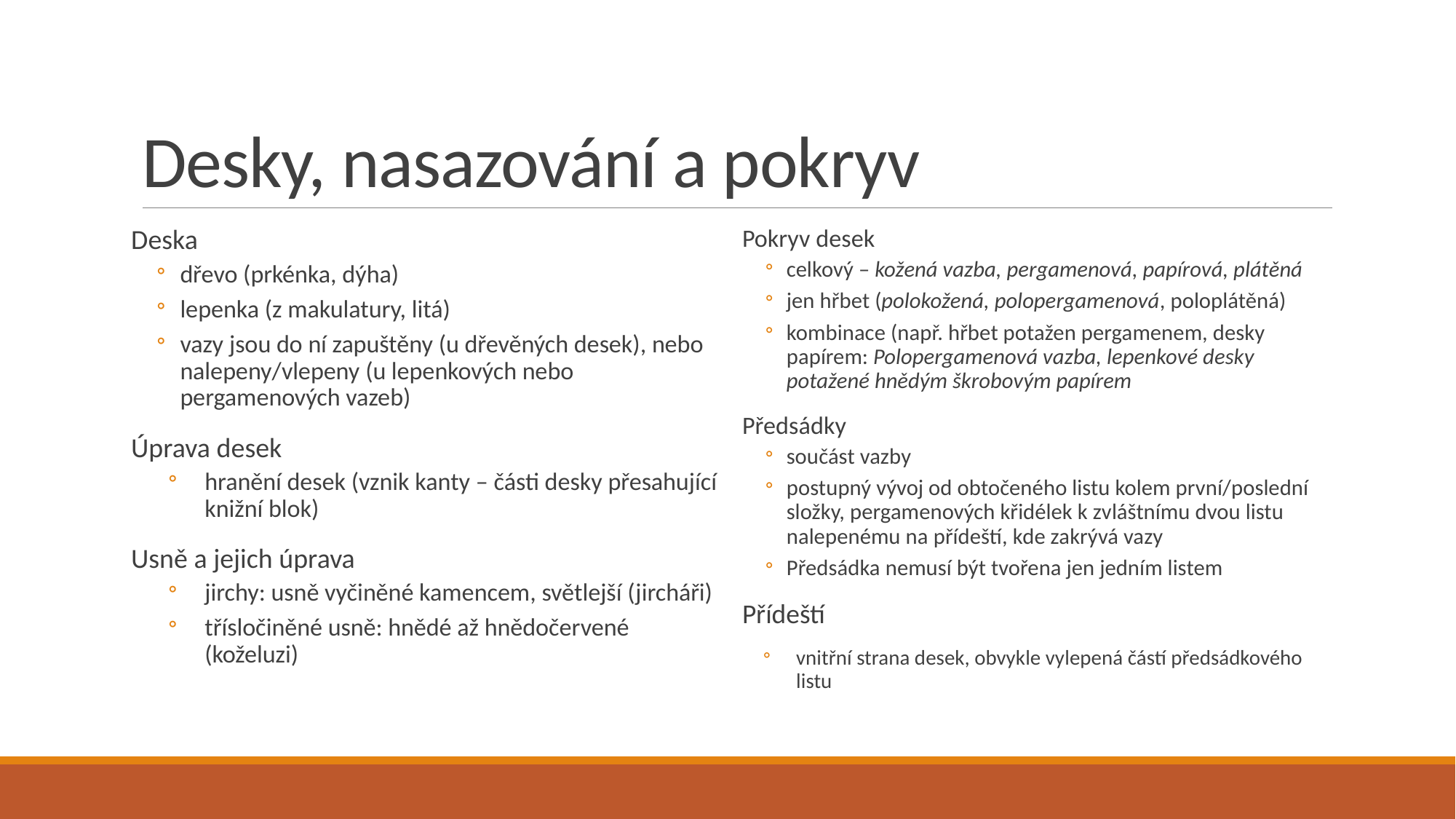

# Desky, nasazování a pokryv
Deska
dřevo (prkénka, dýha)
lepenka (z makulatury, litá)
vazy jsou do ní zapuštěny (u dřevěných desek), nebo nalepeny/vlepeny (u lepenkových nebo pergamenových vazeb)
Úprava desek
hranění desek (vznik kanty – části desky přesahující knižní blok)
Usně a jejich úprava
jirchy: usně vyčiněné kamencem, světlejší (jircháři)
třísločiněné usně: hnědé až hnědočervené (koželuzi)

Pokryv desek
celkový – kožená vazba, pergamenová, papírová, plátěná
jen hřbet (polokožená, polopergamenová, poloplátěná)
kombinace (např. hřbet potažen pergamenem, desky papírem: Polopergamenová vazba, lepenkové desky potažené hnědým škrobovým papírem
Předsádky
součást vazby
postupný vývoj od obtočeného listu kolem první/poslední složky, pergamenových křidélek k zvláštnímu dvou listu nalepenému na přídeští, kde zakrývá vazy
Předsádka nemusí být tvořena jen jedním listem
Přídeští
vnitřní strana desek, obvykle vylepená částí předsádkového listu